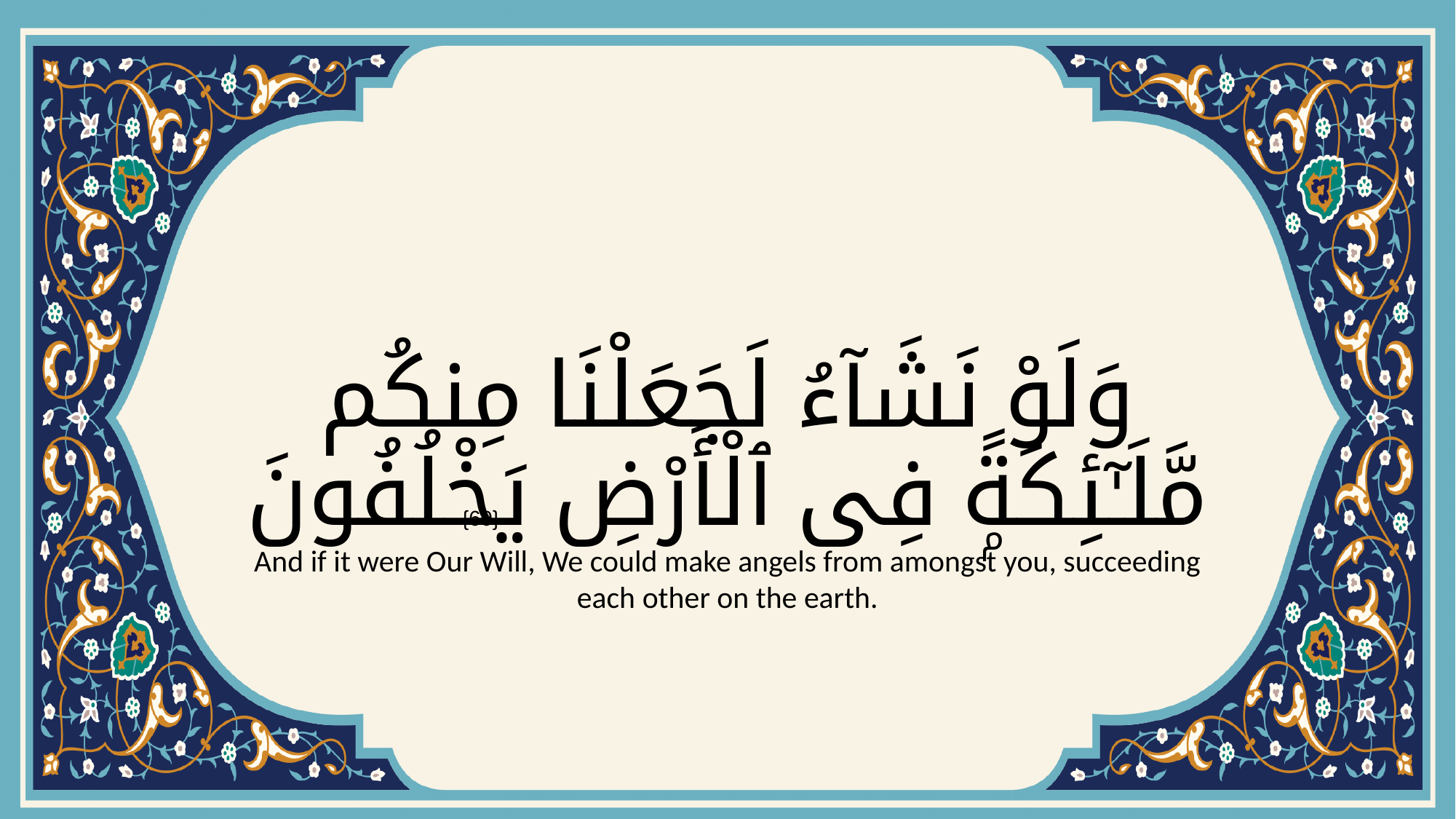

# وَلَوْ نَشَآءُ لَجَعَلْنَا مِنكُم مَّلَـٰٓئِكَةًۭ فِى ٱلْأَرْضِ يَخْلُفُونَ
{60}
And if it were Our Will, We could make angels from amongst you, succeeding each other on the earth.